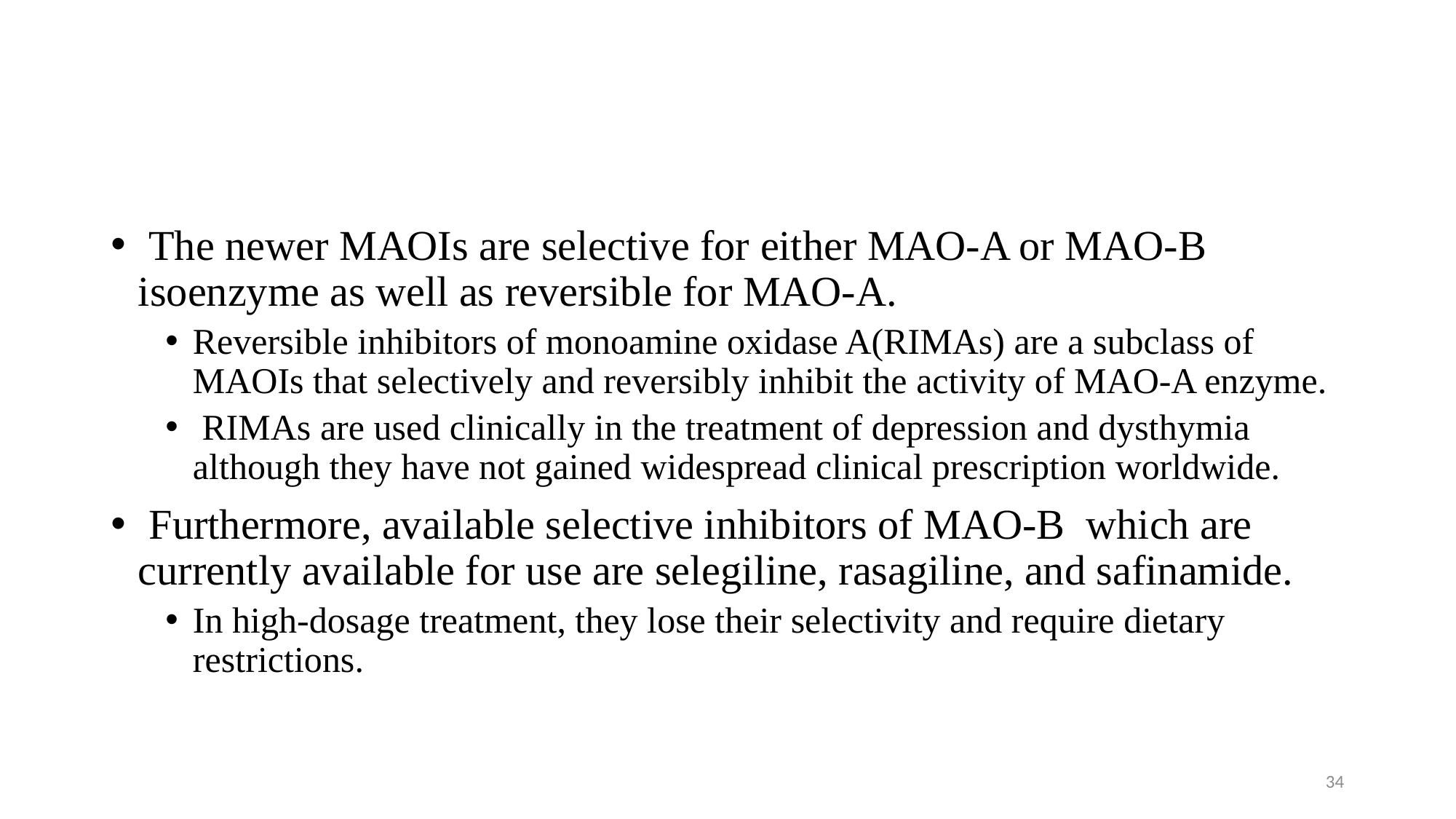

#
 The newer MAOIs are selective for either MAO‑A or MAO‑B isoenzyme as well as reversible for MAO‑A.
Reversible inhibitors of monoamine oxidase A(RIMAs) are a subclass of MAOIs that selectively and reversibly inhibit the activity of MAO‑A enzyme.
 RIMAs are used clinically in the treatment of depression and dysthymia although they have not gained widespread clinical prescription worldwide.
 Furthermore, available selective inhibitors of MAO‑B  which are currently available for use are selegiline, rasagiline, and safinamide.
In high‑dosage treatment, they lose their selectivity and require dietary restrictions.
34